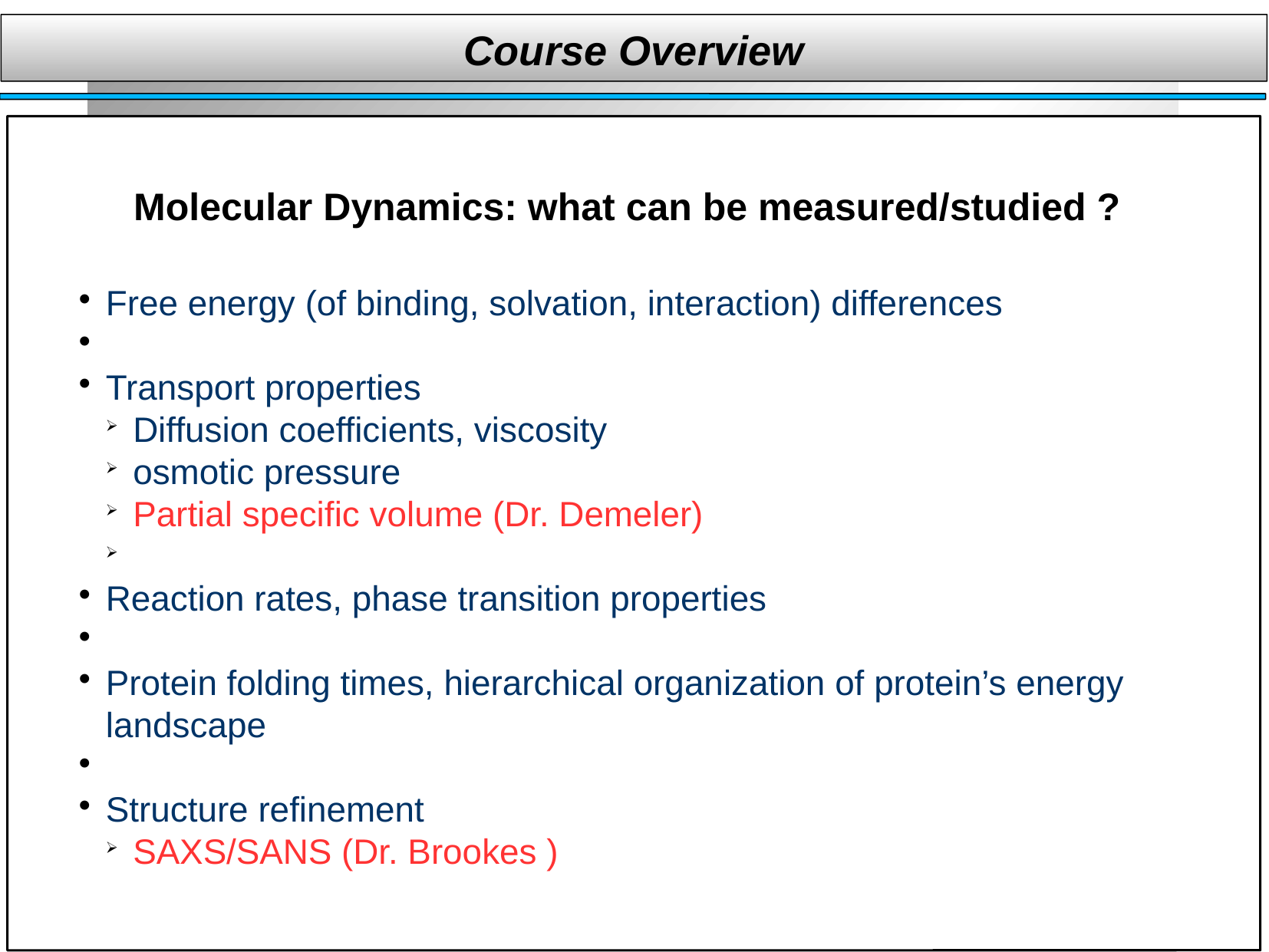

Course Overview

Molecular Dynamics: what can be measured/studied ?

Free energy (of binding, solvation, interaction) differences

Transport properties
Diffusion coefficients, viscosity
osmotic pressure
Partial specific volume (Dr. Demeler)

Reaction rates, phase transition properties

Protein folding times, hierarchical organization of protein’s energy landscape

Structure refinement
SAXS/SANS (Dr. Brookes )